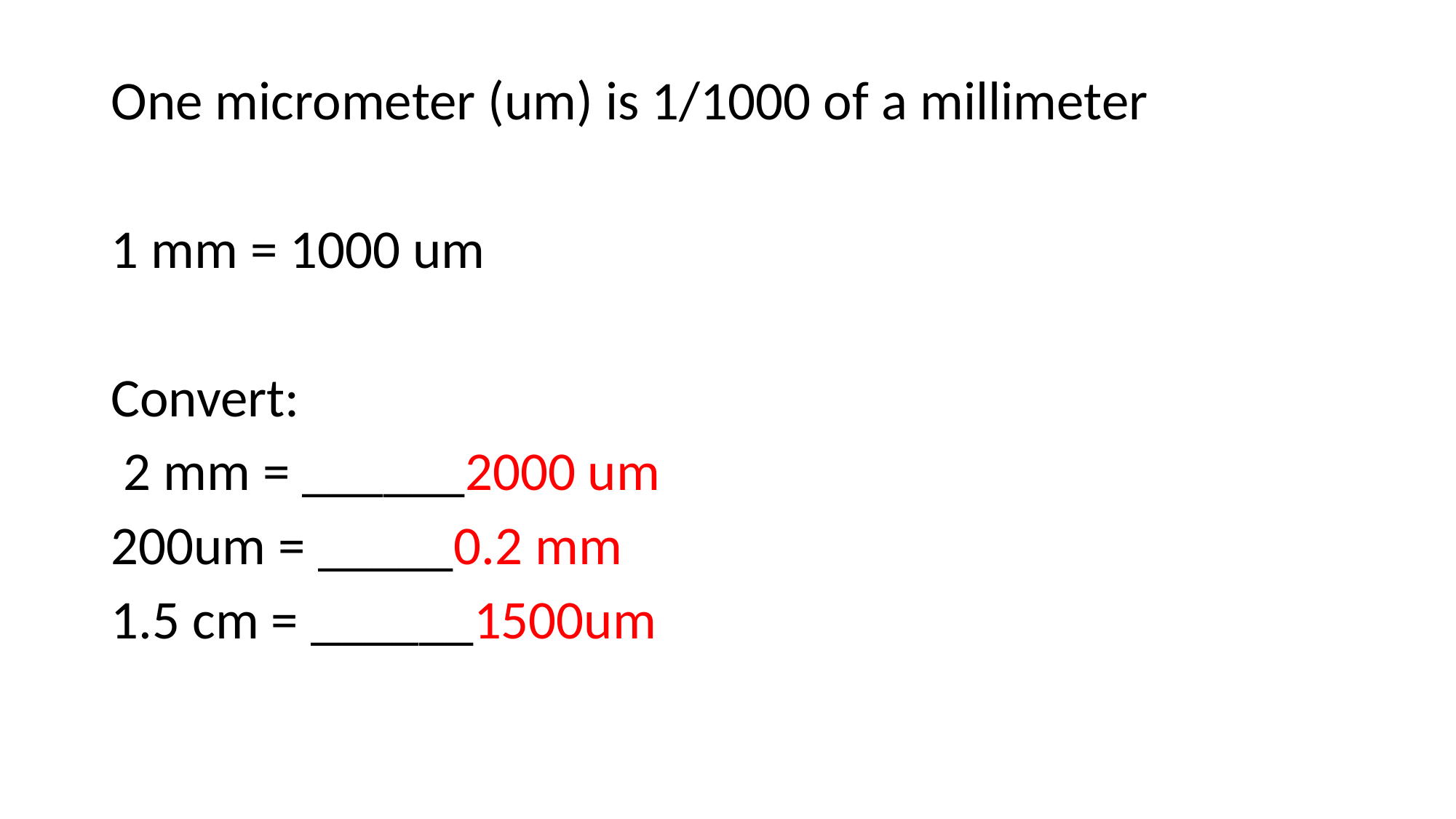

One micrometer (um) is 1/1000 of a millimeter

1 mm = 1000 um

Convert:
 2 mm = ______2000 um
200um = _____0.2 mm
1.5 cm = ______1500um